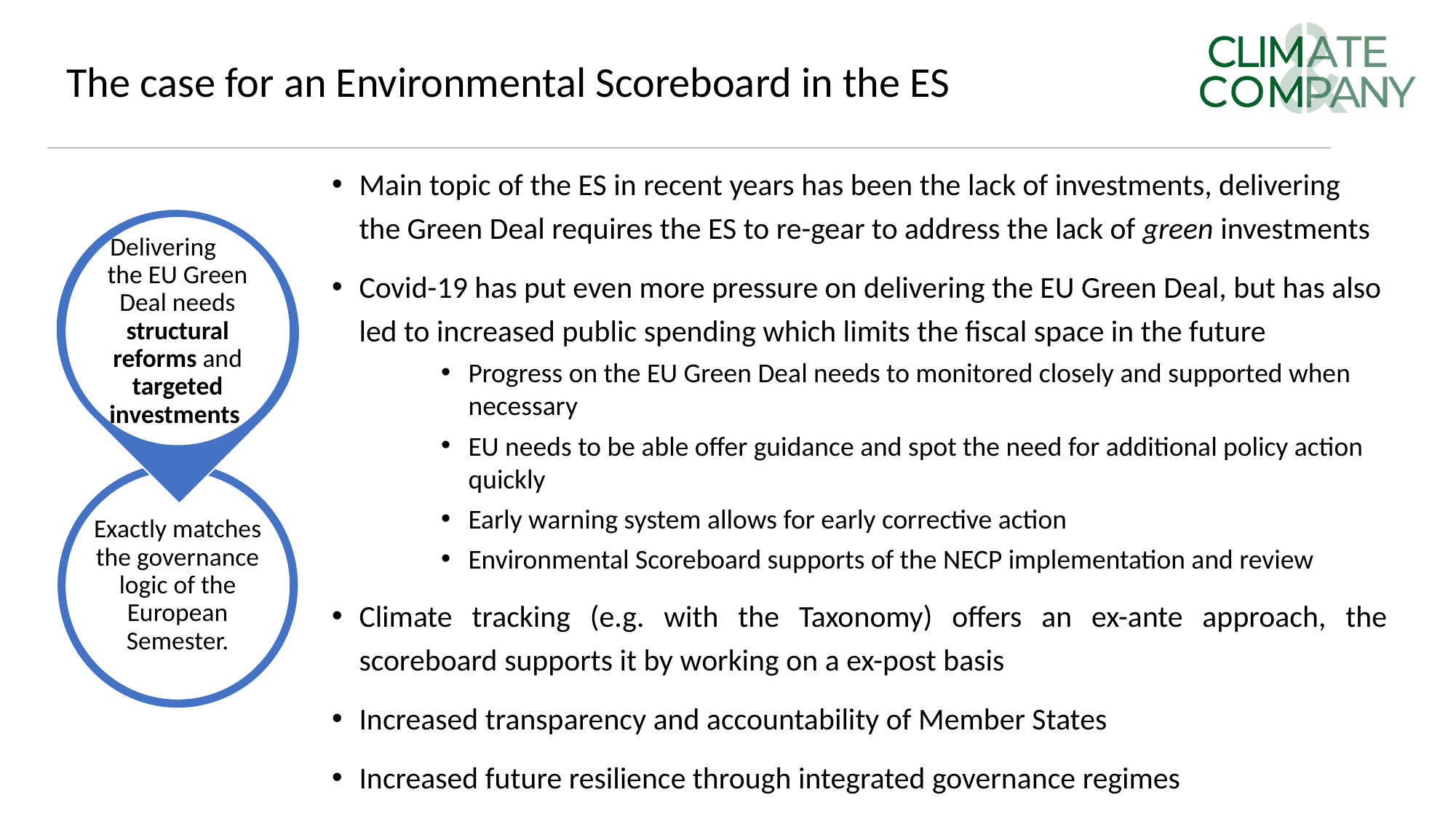

# The case for an Environmental Scoreboard in the ES
Main topic of the ES in recent years has been the lack of investments, delivering the Green Deal requires the ES to re-gear to address the lack of green investments
Covid-19 has put even more pressure on delivering the EU Green Deal, but has also led to increased public spending which limits the fiscal space in the future
Progress on the EU Green Deal needs to monitored closely and supported when necessary
EU needs to be able offer guidance and spot the need for additional policy action quickly
Early warning system allows for early corrective action
Environmental Scoreboard supports of the NECP implementation and review
Climate tracking (e.g. with the Taxonomy) offers an ex-ante approach, the scoreboard supports it by working on a ex-post basis
Increased transparency and accountability of Member States
Increased future resilience through integrated governance regimes

Delivering      the EU Green Deal needs structural reforms and targeted investments
Exactly matches the governance logic of the European Semester.